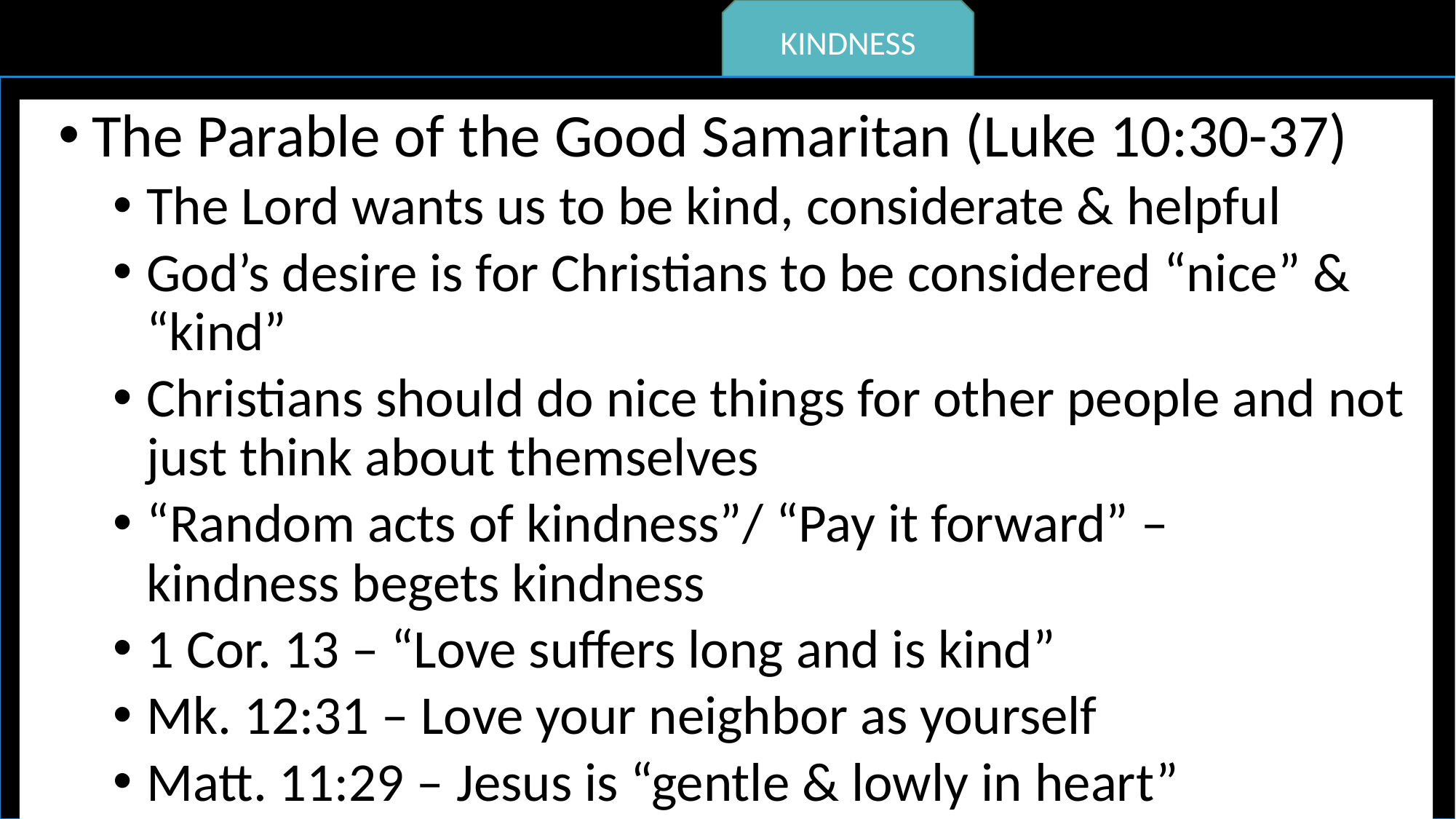

KINDNESS

The Parable of the Good Samaritan (Luke 10:30-37)
The Lord wants us to be kind, considerate & helpful
God’s desire is for Christians to be considered “nice” & “kind”
Christians should do nice things for other people and not just think about themselves
“Random acts of kindness”/ “Pay it forward” –
kindness begets kindness
1 Cor. 13 – “Love suffers long and is kind”
Mk. 12:31 – Love your neighbor as yourself
Matt. 11:29 – Jesus is “gentle & lowly in heart”

HUMILITY
RESPECT
MATURITY
DILIGENCE
PERSEVERANCE
FAITHFULNESS
CONTENTMENT
COURAGE
INTEGRITY
COMPASSION
MORAL PURITY